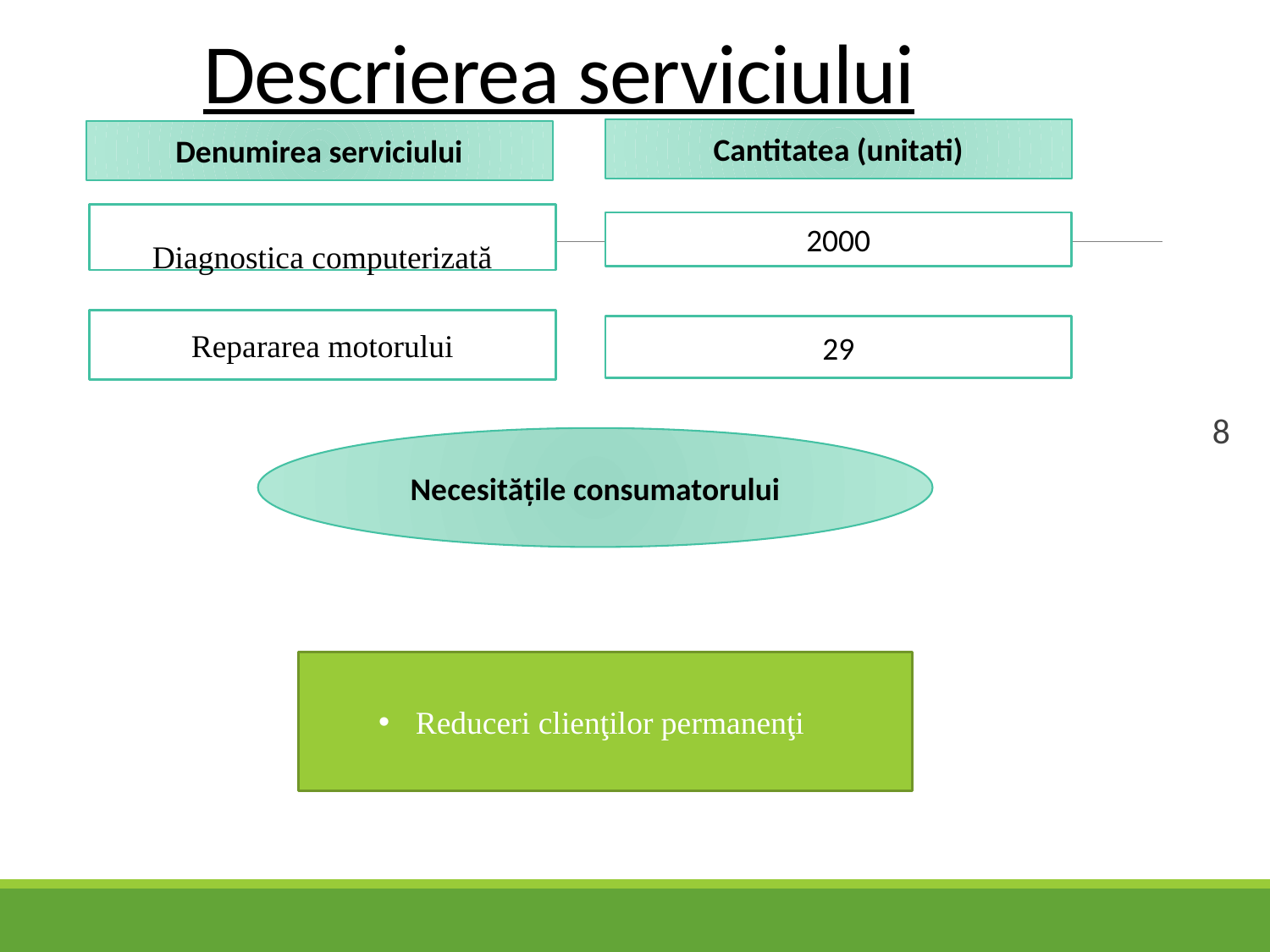

# Descrierea serviciului

8

Cantitatea (unitati)
Denumirea serviciului

Diagnostica computerizată
2000
Repararea motorului
29
Necesitățile consumatorului
 Reduceri clienţilor permanenţi